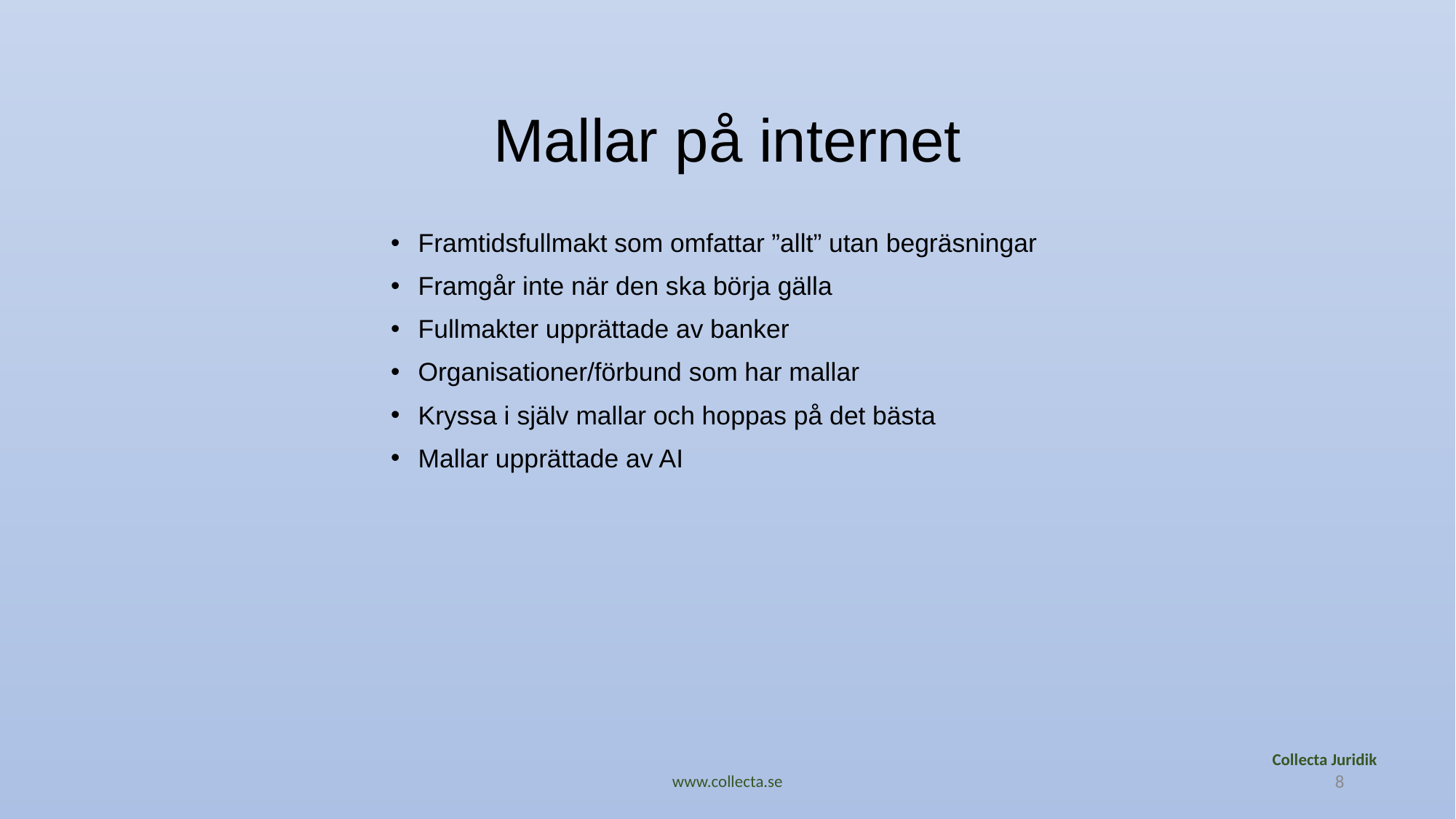

# Mallar på internet
Framtidsfullmakt som omfattar ”allt” utan begräsningar
Framgår inte när den ska börja gälla
Fullmakter upprättade av banker
Organisationer/förbund som har mallar
Kryssa i själv mallar och hoppas på det bästa
Mallar upprättade av AI
Collecta Juridik
www.collecta.se
8